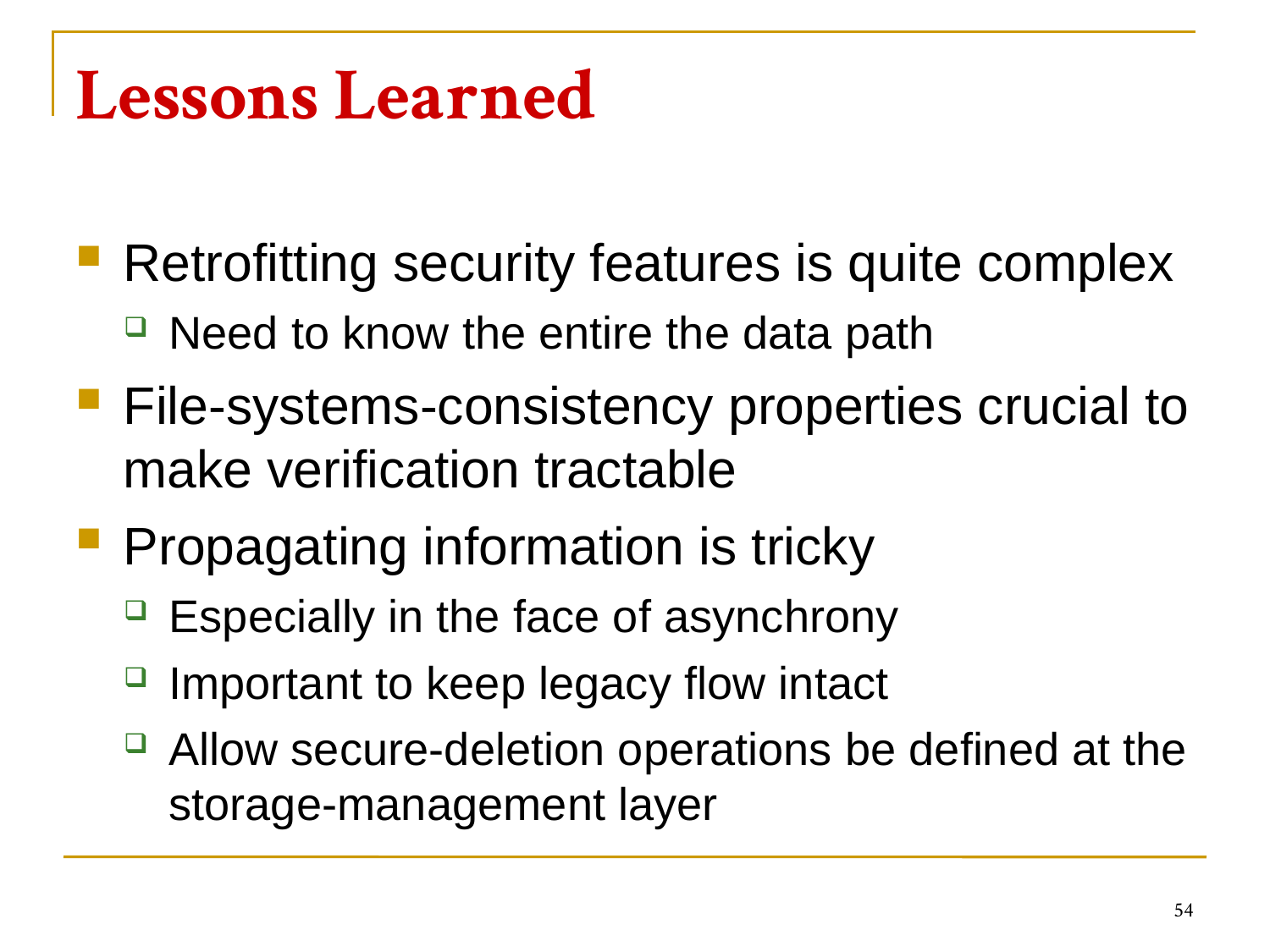

# Lessons Learned
Retrofitting security features is quite complex
Need to know the entire the data path
File-systems-consistency properties crucial to make verification tractable
Propagating information is tricky
Especially in the face of asynchrony
Important to keep legacy flow intact
Allow secure-deletion operations be defined at the storage-management layer

54